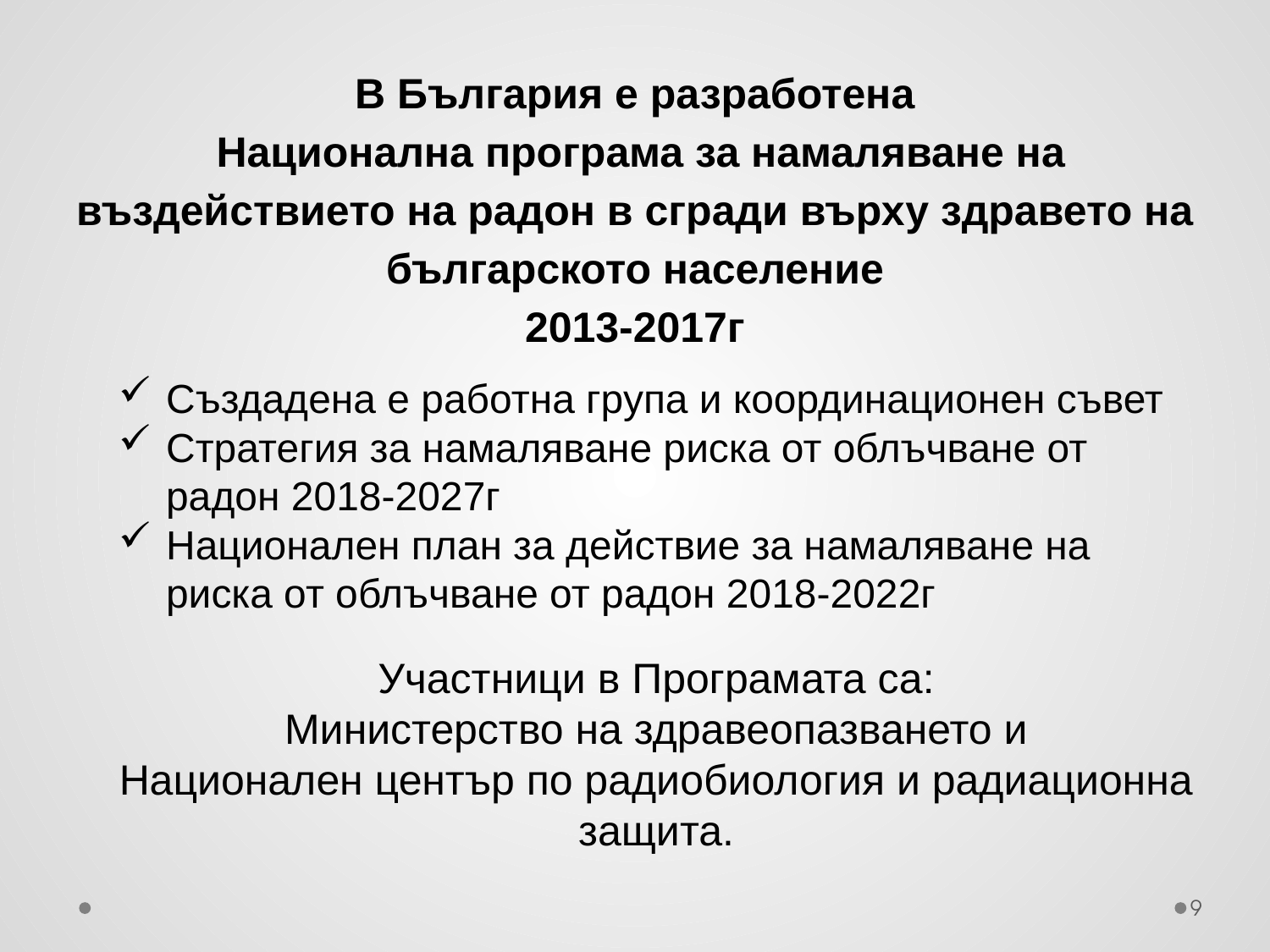

В България е разработена
 Национална програма за намаляване на въздействието на радон в сгради върху здравето на българското население
2013-2017г

Създадена е работна група и координационен съвет
Стратегия за намаляване риска от облъчване от радон 2018-2027г
Национален план за действие за намаляване на риска от облъчване от радон 2018-2022г

Участници в Програмата са:
 Министерство на здравеопазването и
Национален център по радиобиология и радиационна защита.

9